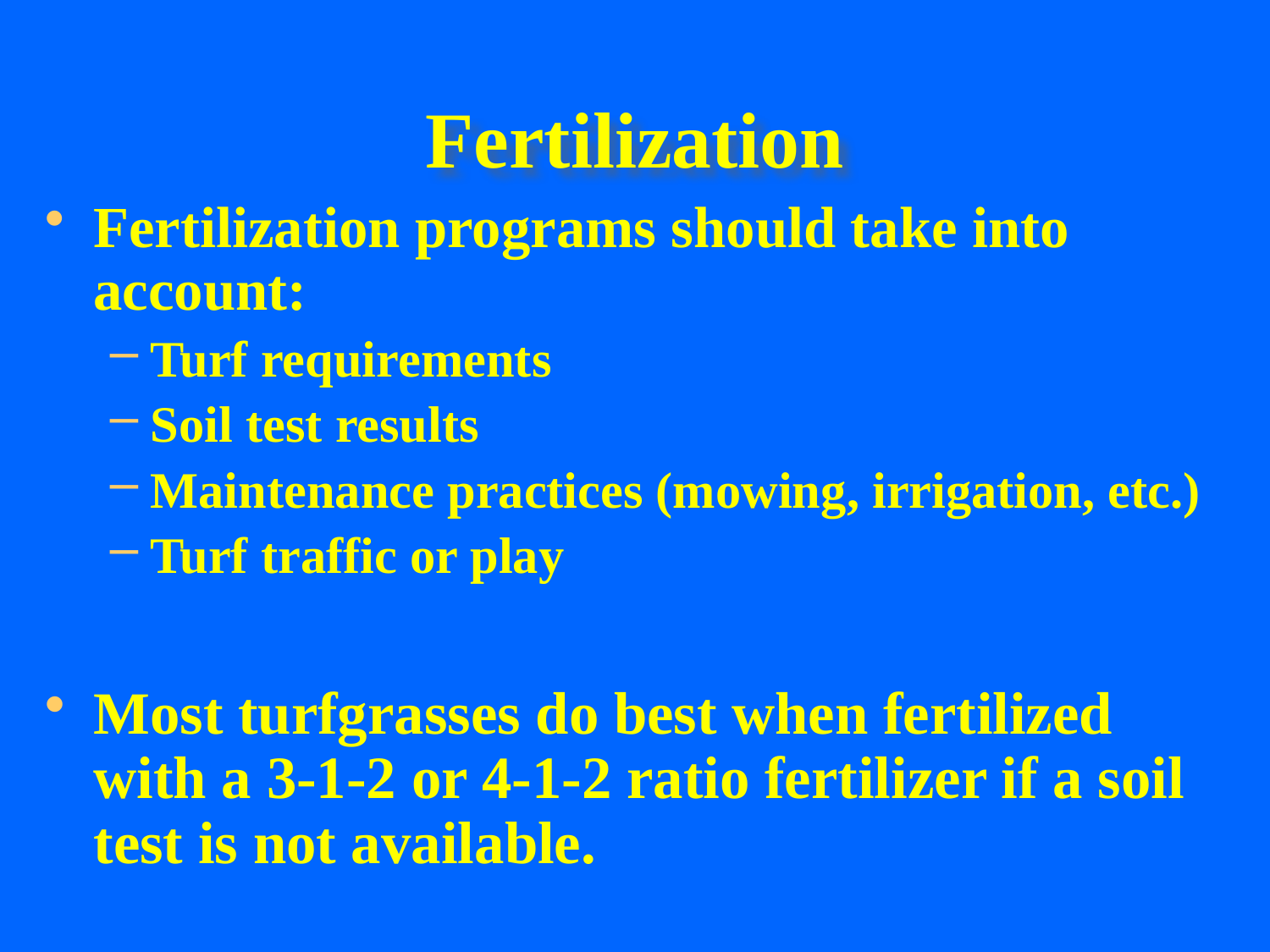

# Fertilization
Fertilization programs should take into account:
Turf requirements
Soil test results
Maintenance practices (mowing, irrigation, etc.)
Turf traffic or play

Most turfgrasses do best when fertilized with a 3-1-2 or 4-1-2 ratio fertilizer if a soil test is not available.